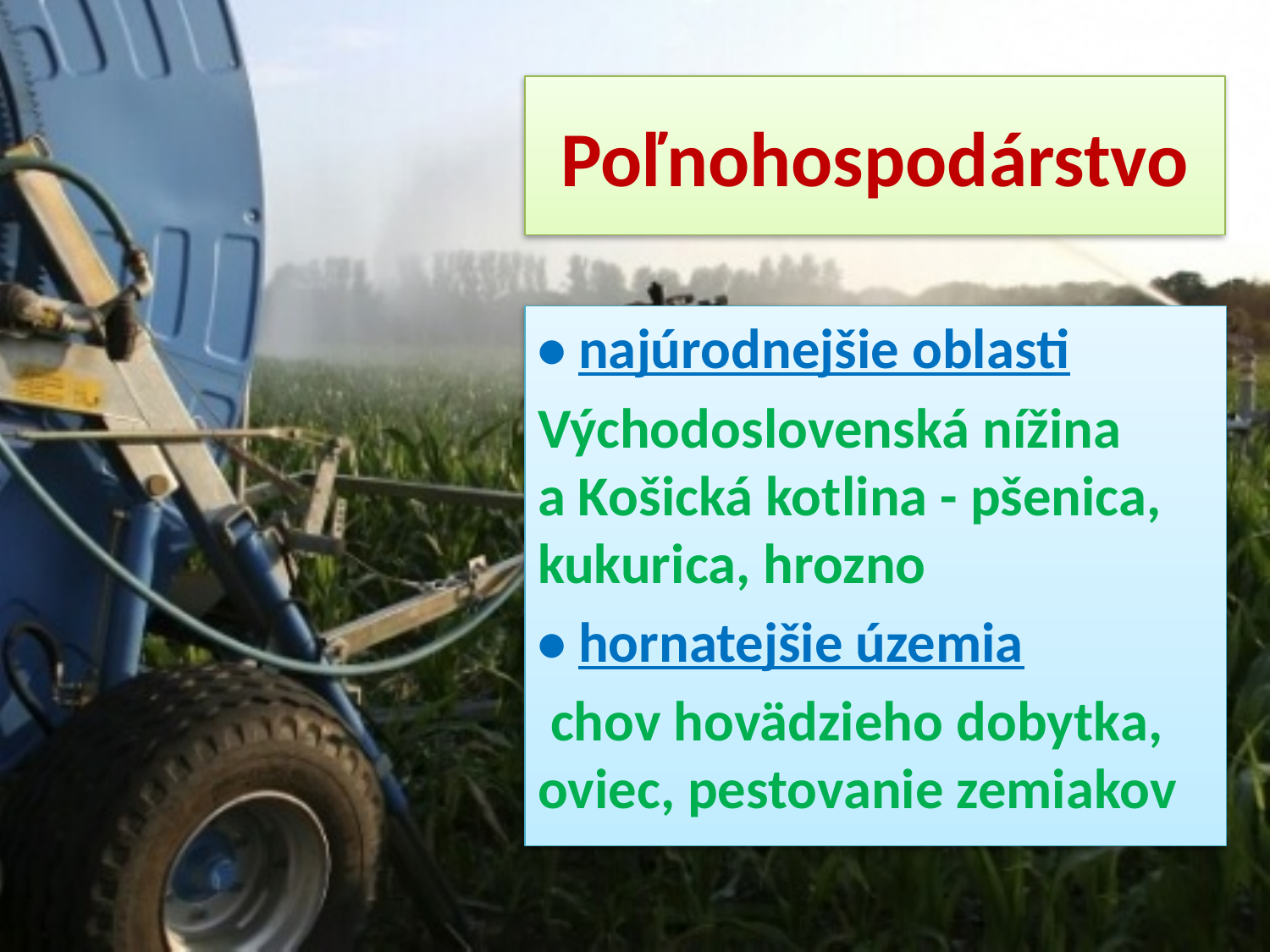

# Poľnohospodárstvo
• najúrodnejšie oblasti
Východoslovenská nížina a Košická kotlina - pšenica, kukurica, hrozno
• hornatejšie územia
 chov hovädzieho dobytka, oviec, pestovanie zemiakov